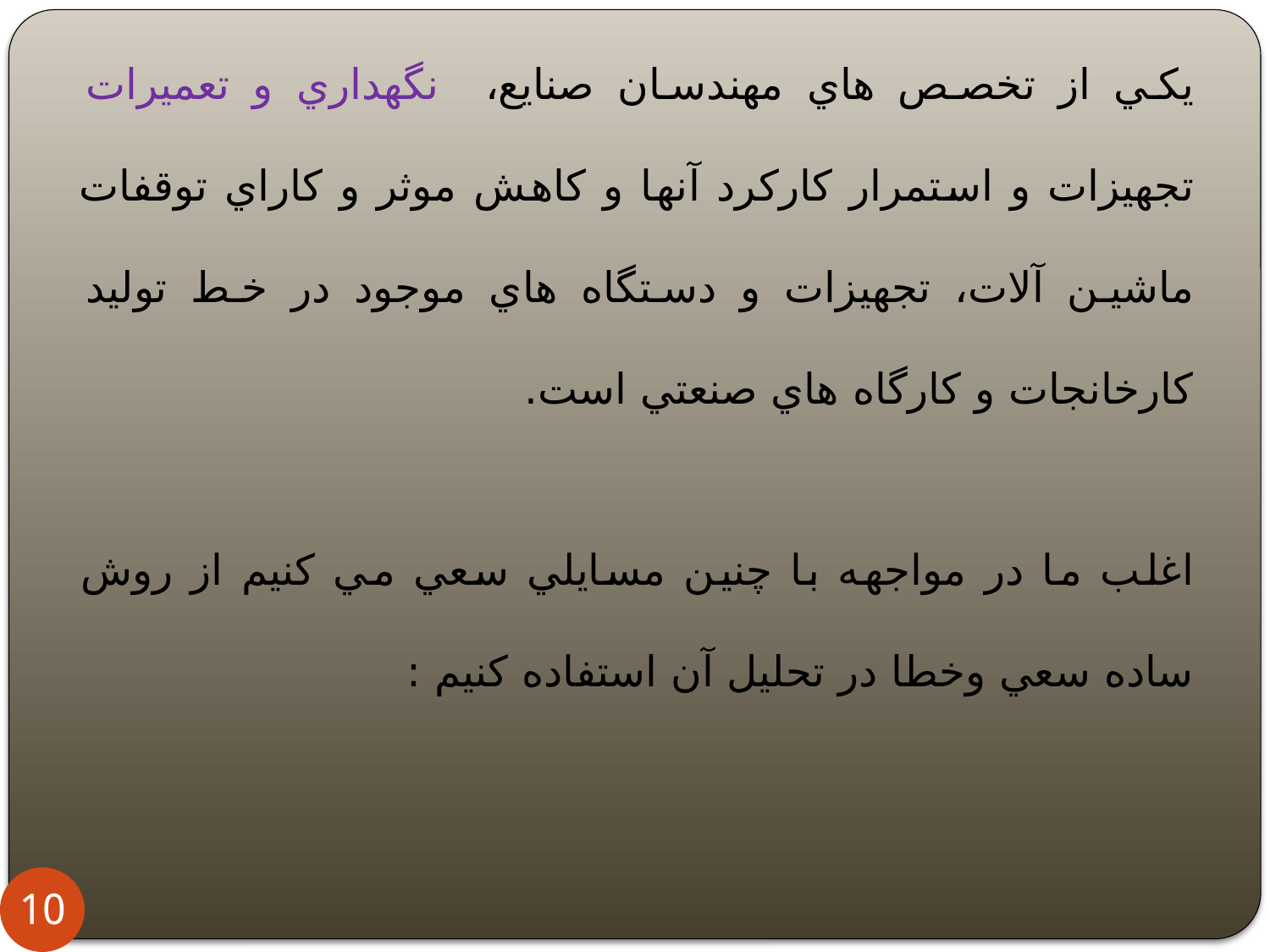

يکي از تخصص هاي مهندسان صنايع،  نگهداري و تعميرات تجهيزات و استمرار کارکرد آنها و کاهش موثر و کاراي توقفات ماشين آلات، تجهيزات و دستگاه هاي موجود در خط توليد کارخانجات و کارگاه هاي صنعتي است.

اغلب ما در مواجهه با چنين مسايلي سعي مي کنيم از روش ساده سعي وخطا در تحليل آن استفاده کنيم :
10